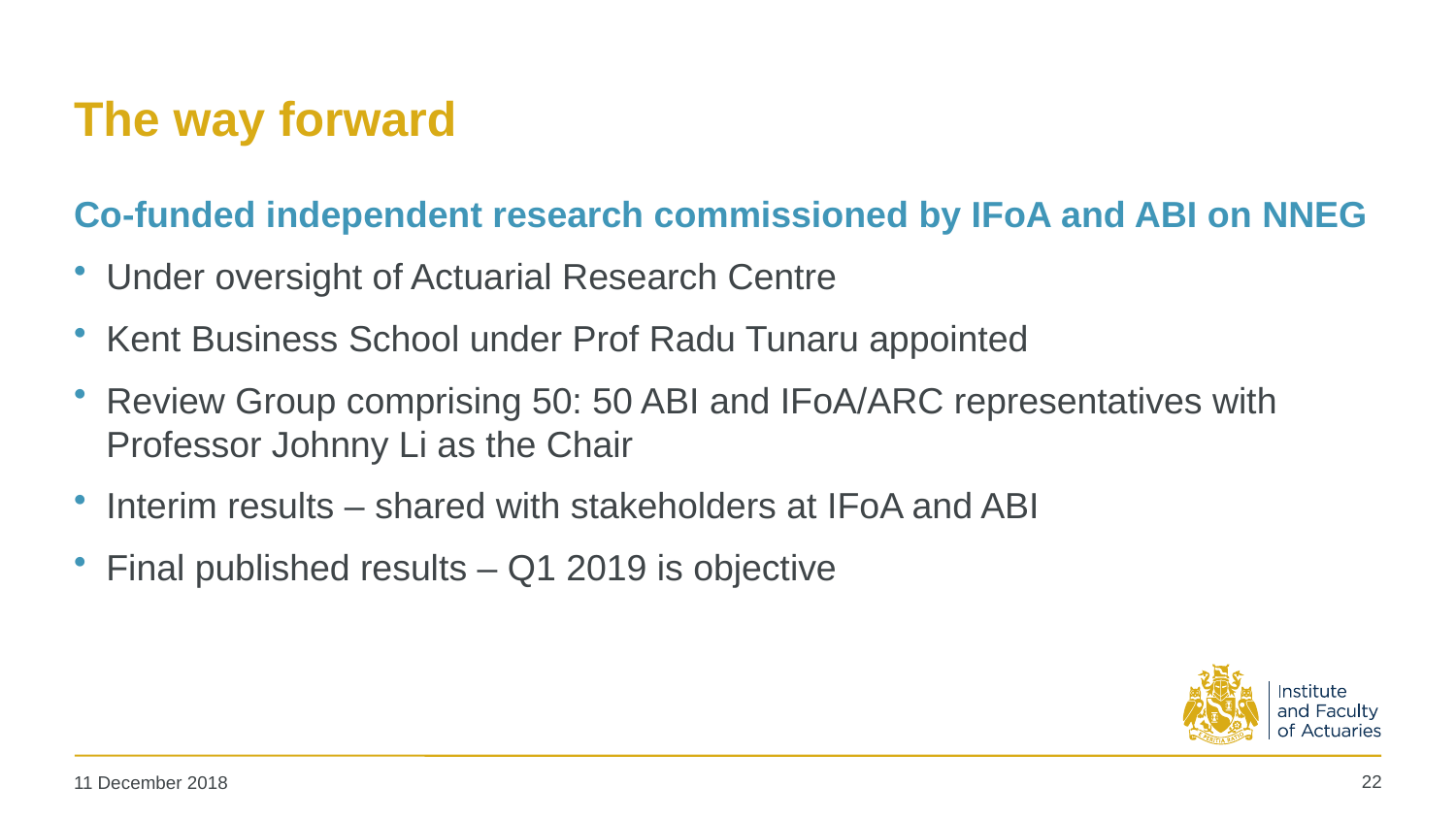

# The way forward
Co-funded independent research commissioned by IFoA and ABI on NNEG
Under oversight of Actuarial Research Centre
Kent Business School under Prof Radu Tunaru appointed
Review Group comprising 50: 50 ABI and IFoA/ARC representatives with Professor Johnny Li as the Chair
Interim results – shared with stakeholders at IFoA and ABI
Final published results – Q1 2019 is objective
22
11 December 2018